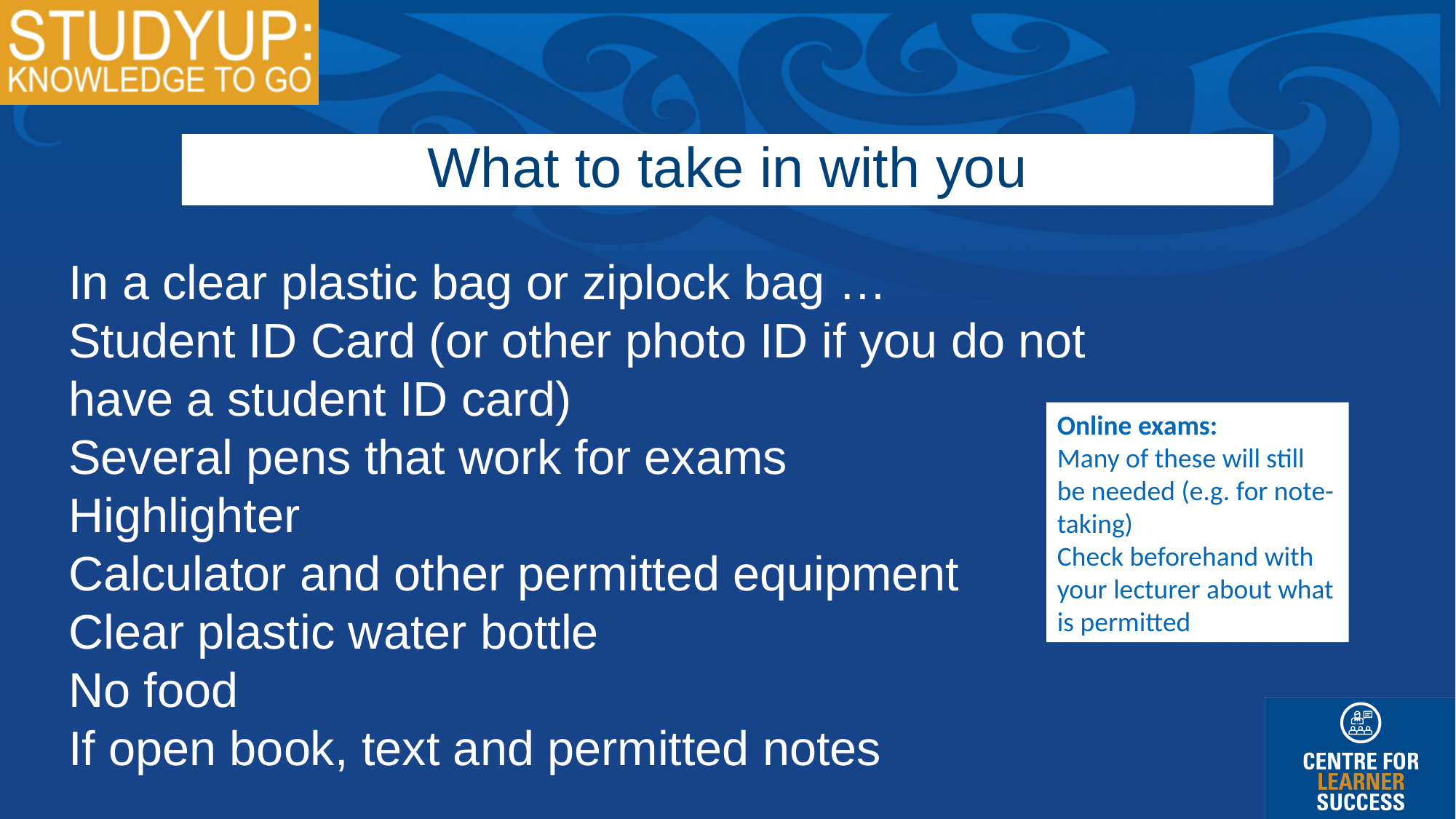

What to take in with you
In a clear plastic bag or ziplock bag …
Student ID Card (or other photo ID if you do not have a student ID card)
Several pens that work for exams
Highlighter
Calculator and other permitted equipment
Clear plastic water bottle
No food
If open book, text and permitted notes

Online exams:
Many of these will still be needed (e.g. for note-taking)
Check beforehand with your lecturer about what is permitted